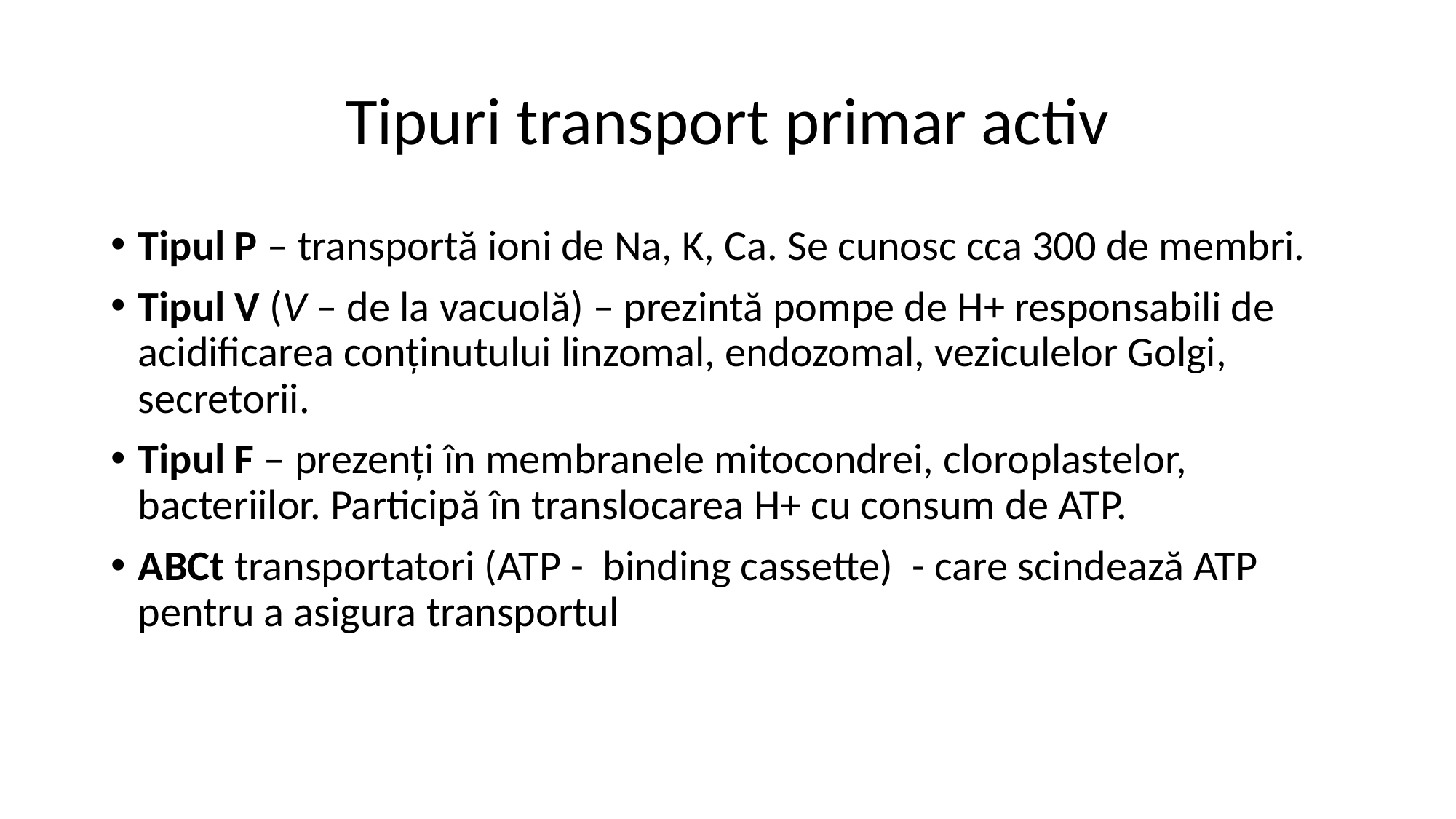

# Tipuri transport primar activ
Tipul P – transportă ioni de Na, K, Ca. Se cunosc cca 300 de membri.
Tipul V (V – de la vacuolă) – prezintă pompe de H+ responsabili de acidificarea conținutului linzomal, endozomal, veziculelor Golgi, secretorii.
Tipul F – prezenți în membranele mitocondrei, cloroplastelor, bacteriilor. Participă în translocarea H+ cu consum de ATP.
ABCt transportatori (ATP -  binding cassette)  - care scindează ATP pentru a asigura transportul